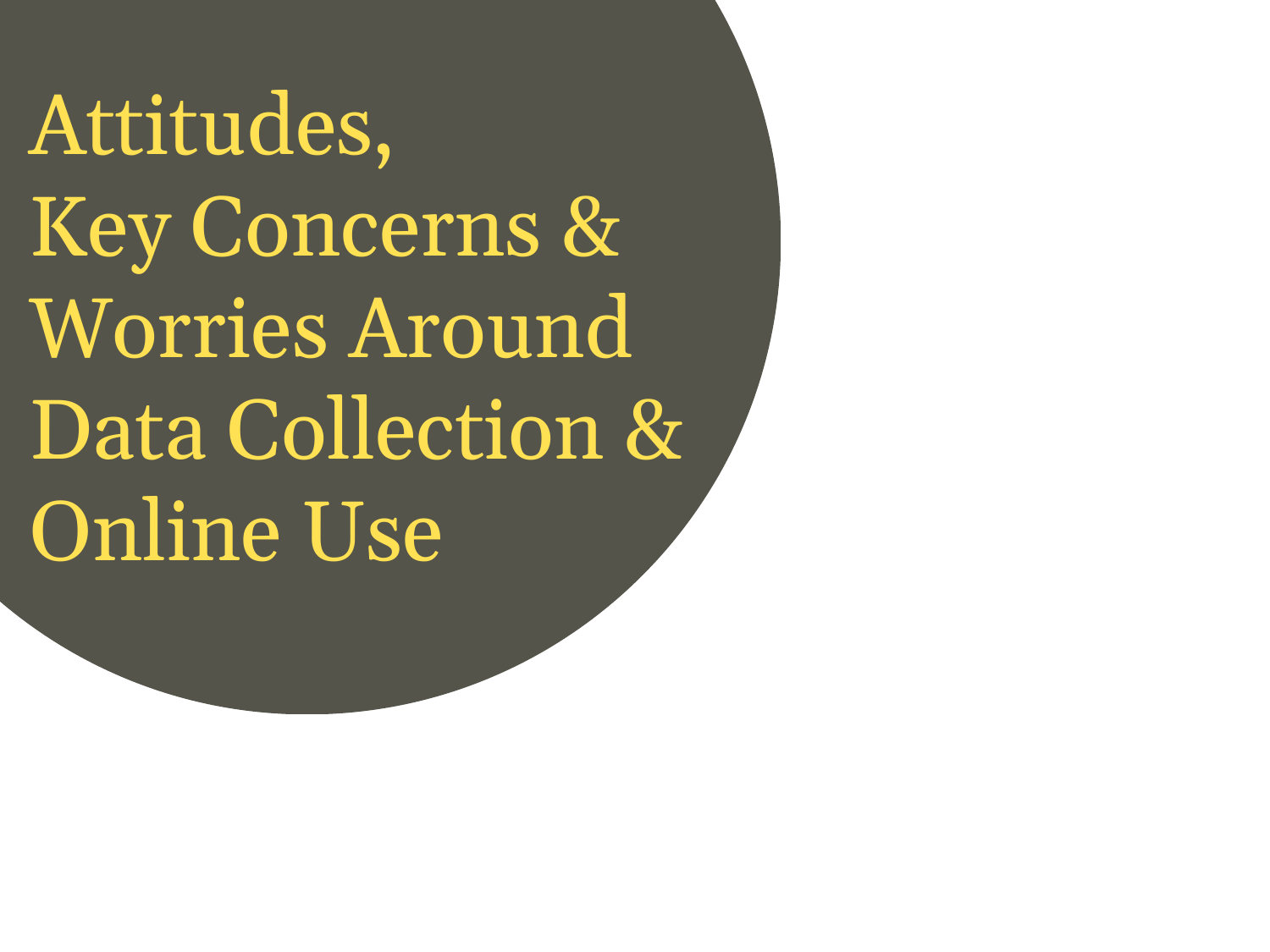

# Attitudes, Key Concerns & Worries Around Data Collection & Online Use